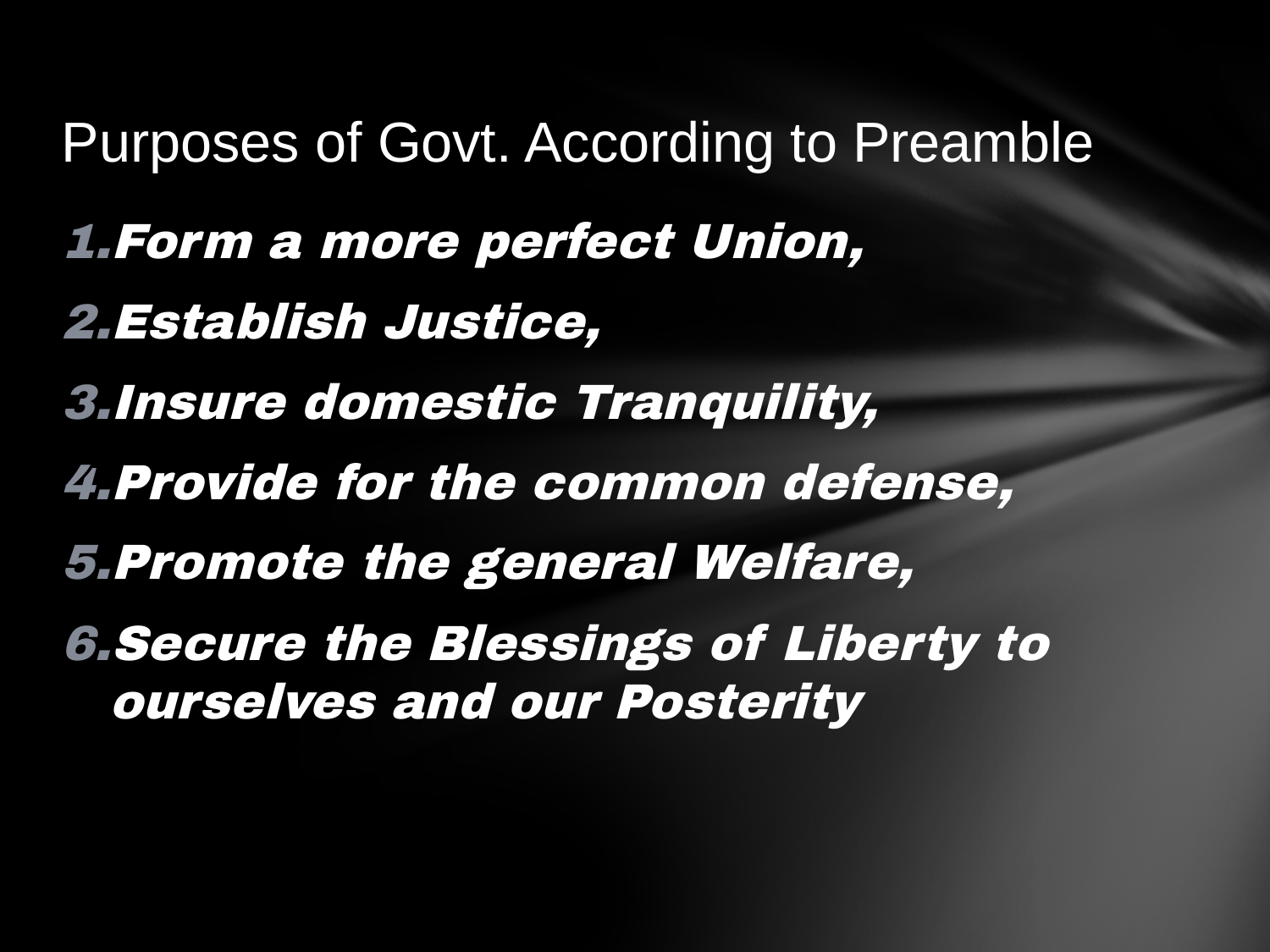

# Purposes of Govt. According to Preamble
Form a more perfect Union,
Establish Justice,
Insure domestic Tranquility,
Provide for the common defense,
Promote the general Welfare,
Secure the Blessings of Liberty to ourselves and our Posterity